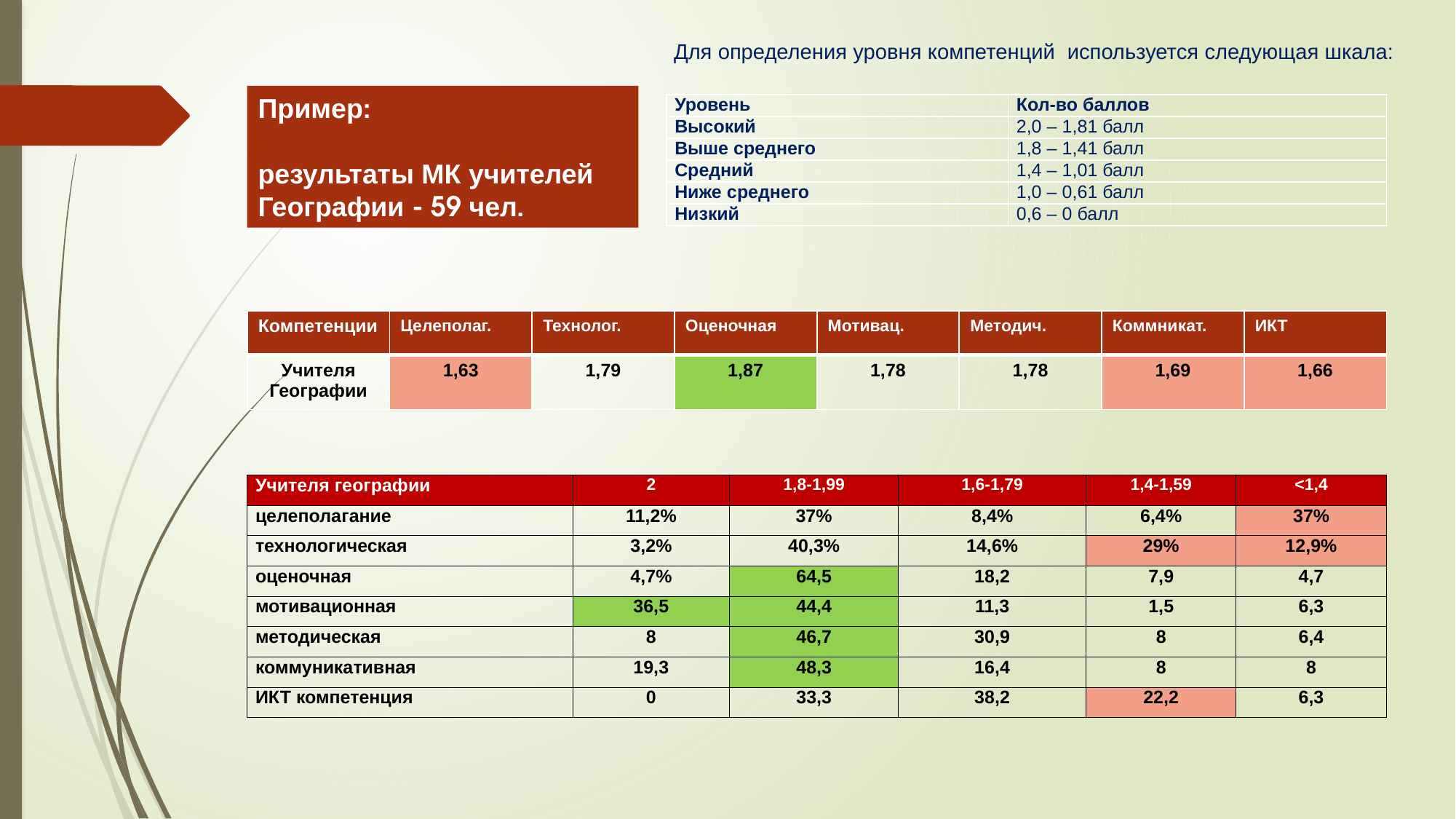

Для определения уровня компетенций  используется следующая шкала:
Пример:

результаты МК учителей Географии - 59 чел.
| Уровень | Кол-во баллов |
| --- | --- |
| Высокий | 2,0 – 1,81 балл |
| Выше среднего | 1,8 – 1,41 балл |
| Средний | 1,4 – 1,01 балл |
| Ниже среднего | 1,0 – 0,61 балл |
| Низкий | 0,6 – 0 балл |
| Компетенции | Целеполаг. | Технолог. | Оценочная | Мотивац. | Методич. | Коммникат. | ИКТ |
| --- | --- | --- | --- | --- | --- | --- | --- |
| Учителя Географии | 1,63 | 1,79 | 1,87 | 1,78 | 1,78 | 1,69 | 1,66 |
| Учителя географии | 2 | 1,8-1,99 | 1,6-1,79 | 1,4-1,59 | <1,4 |
| --- | --- | --- | --- | --- | --- |
| целеполагание | 11,2% | 37% | 8,4% | 6,4% | 37% |
| технологическая | 3,2% | 40,3% | 14,6% | 29% | 12,9% |
| оценочная | 4,7% | 64,5 | 18,2 | 7,9 | 4,7 |
| мотивационная | 36,5 | 44,4 | 11,3 | 1,5 | 6,3 |
| методическая | 8 | 46,7 | 30,9 | 8 | 6,4 |
| коммуникативная | 19,3 | 48,3 | 16,4 | 8 | 8 |
| ИКТ компетенция | 0 | 33,3 | 38,2 | 22,2 | 6,3 |